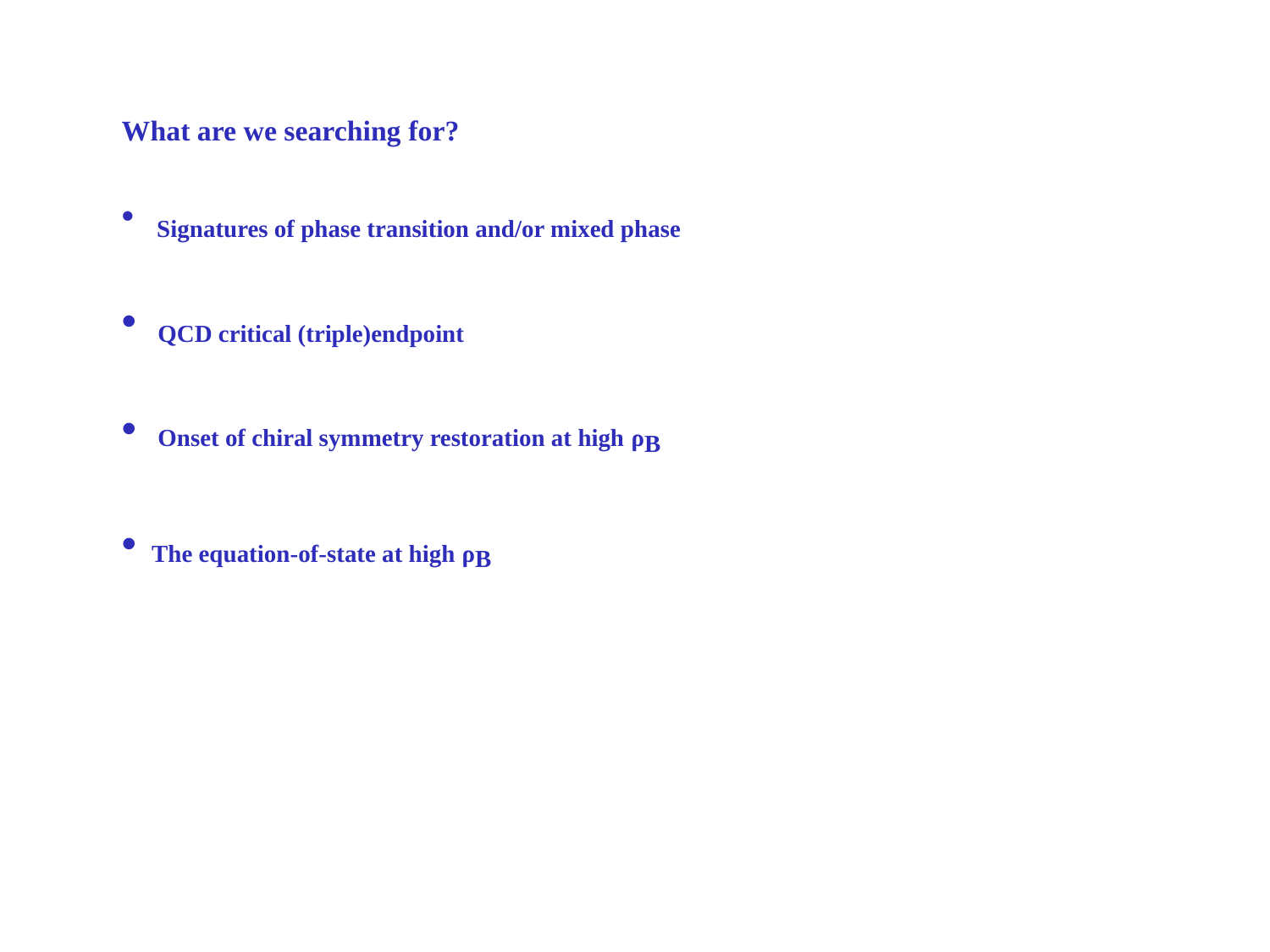

What are we searching for?

 Signatures of phase transition and/or mixed phase

 QCD critical (triple)endpoint

 Onset of chiral symmetry restoration at high ρB

The equation-of-state at high ρB